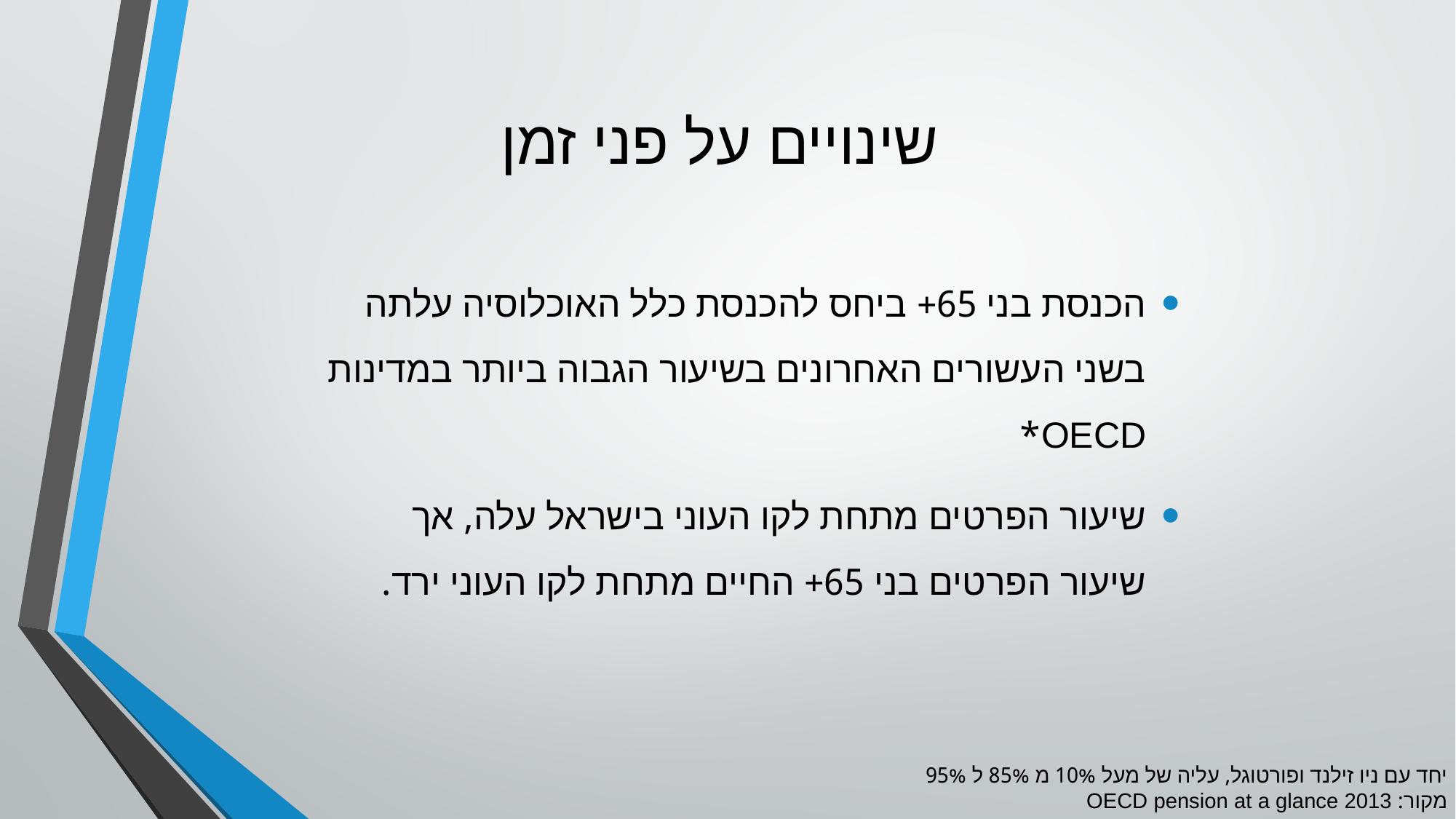

# שינויים על פני זמן
הכנסת בני 65+ ביחס להכנסת כלל האוכלוסיה עלתה בשני העשורים האחרונים בשיעור הגבוה ביותר במדינות OECD*
שיעור הפרטים מתחת לקו העוני בישראל עלה, אך שיעור הפרטים בני 65+ החיים מתחת לקו העוני ירד.
יחד עם ניו זילנד ופורטוגל, עליה של מעל 10% מ 85% ל 95%
מקור: OECD pension at a glance 2013